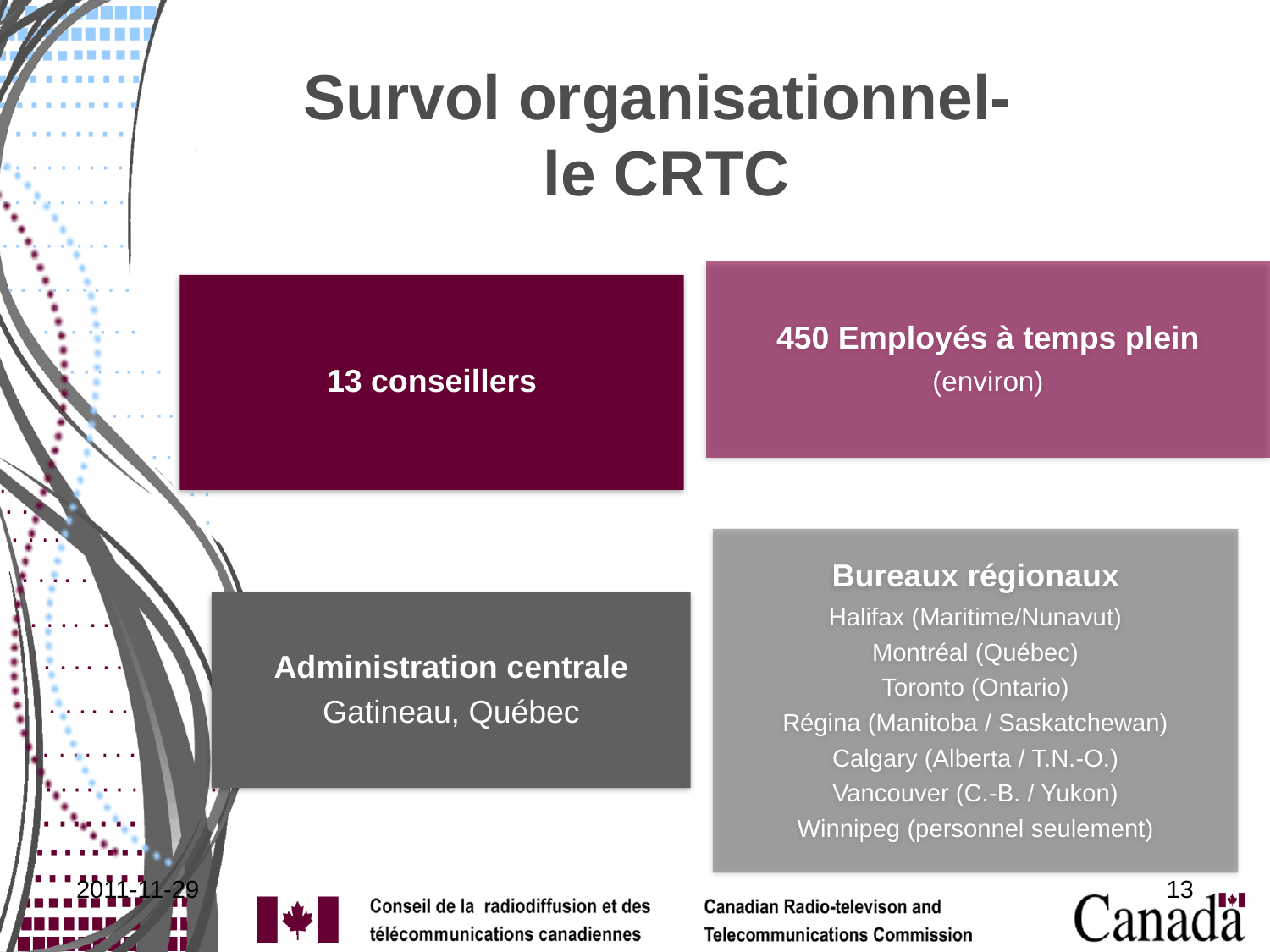

# Survol organisationnel- le CRTC

13 conseillers
450 Employés à temps plein
(environ)
Administration centrale
Gatineau, Québec
Bureaux régionaux
Halifax (Maritime/Nunavut)
Montréal (Québec)
Toronto (Ontario)
Régina (Manitoba / Saskatchewan)
Calgary (Alberta / T.N.-O.)
Vancouver (C.-B. / Yukon)
Winnipeg (personnel seulement)
2011-11-29

13